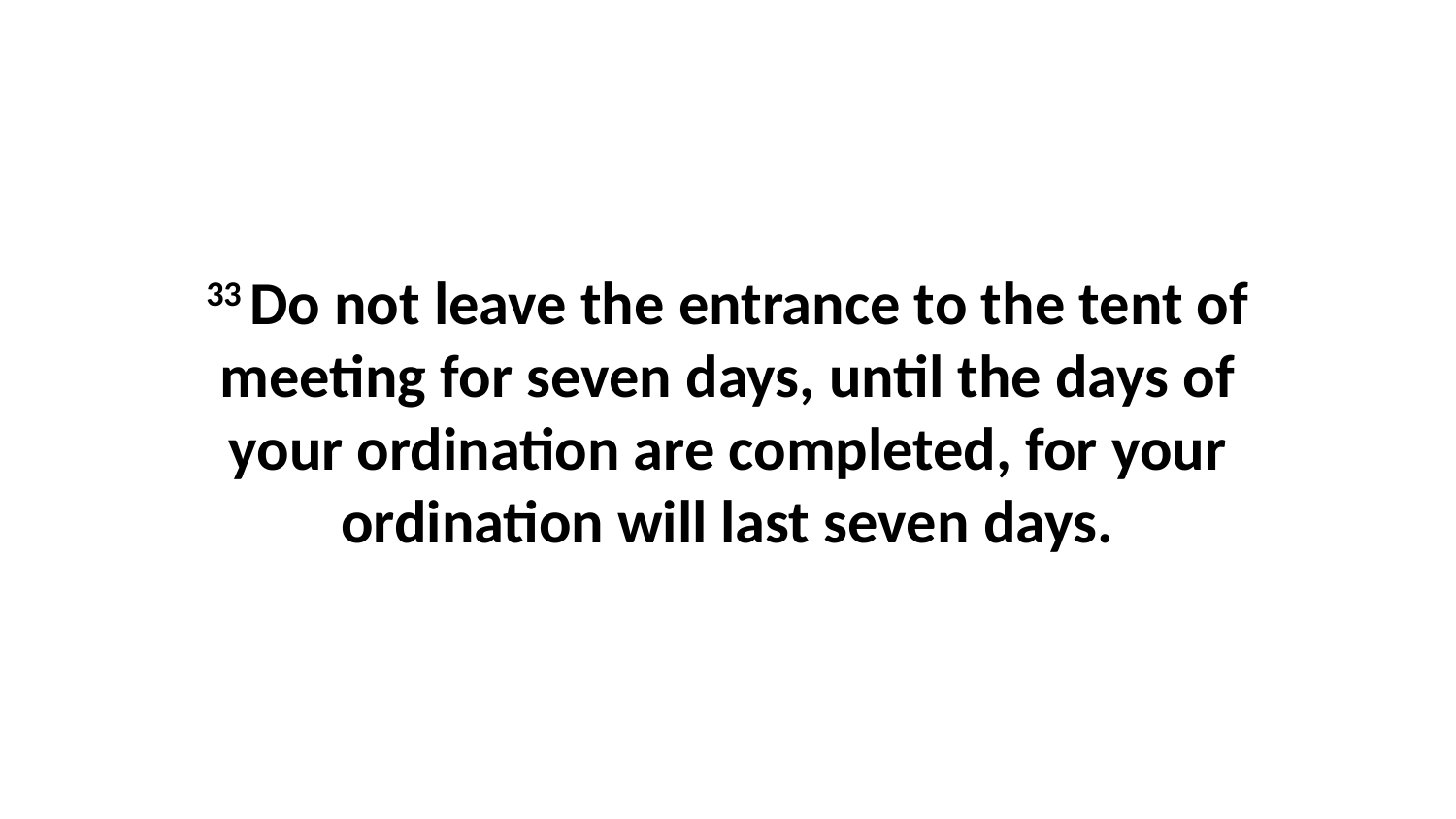

33 Do not leave the entrance to the tent of meeting for seven days, until the days of your ordination are completed, for your ordination will last seven days.